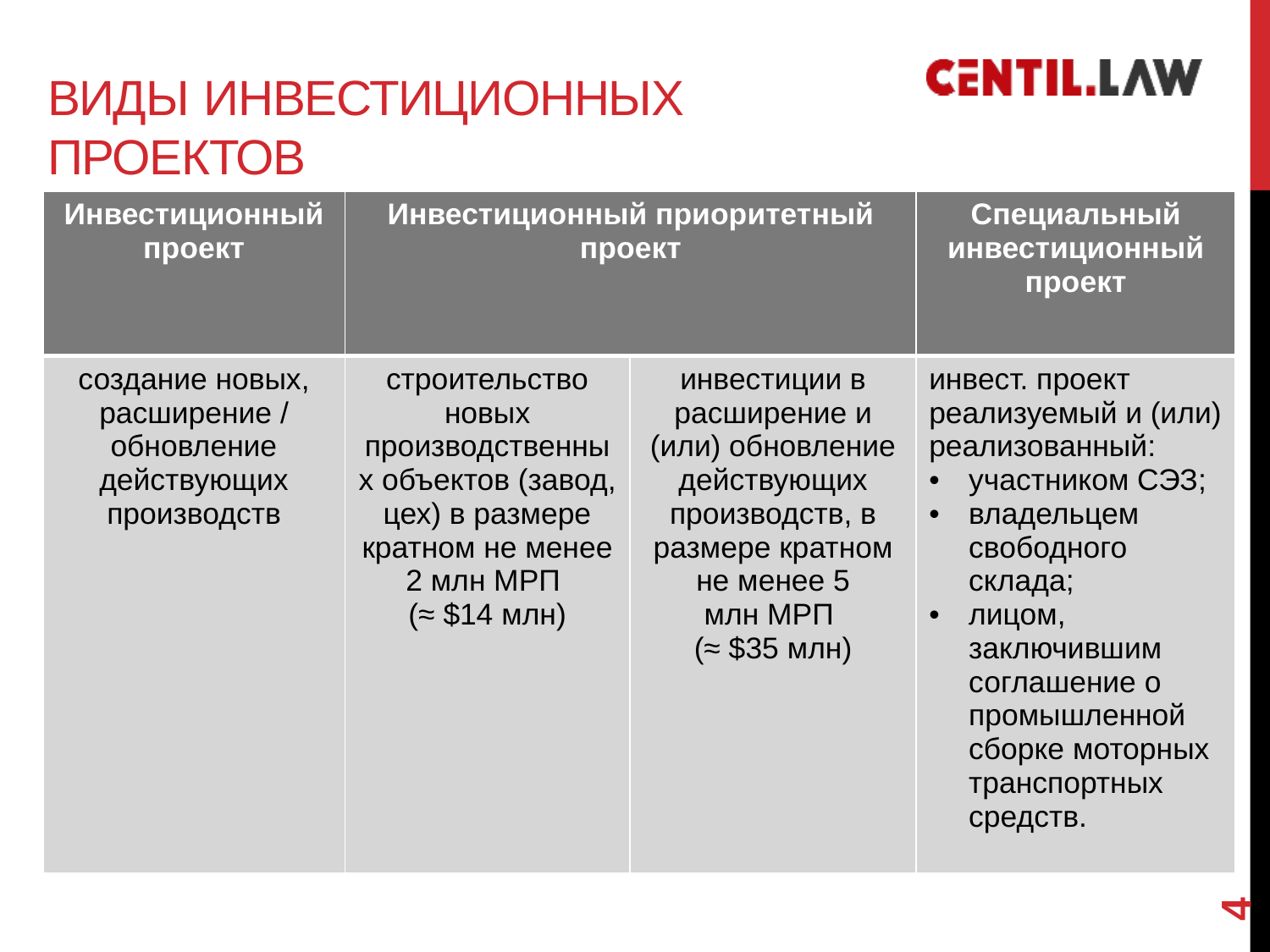

# Виды инвестиционных проектов
| Инвестиционный проект | Инвестиционный приоритетный проект |  | Специальный инвестиционный проект |
| --- | --- | --- | --- |
| создание новых, расширение / обновление действующих производств | строительство новых производственных объектов (завод, цех) в размере кратном не менее 2 млн МРП (≈ $14 млн) | инвестиции в расширение и (или) обновление действующих производств, в размере кратном не менее 5 млн МРП (≈ $35 млн) | инвест. проект реализуемый и (или) реализованный: участником СЭЗ; владельцем свободного склада; лицом, заключившим соглашение о промышленной сборке моторных транспортных средств. |
4